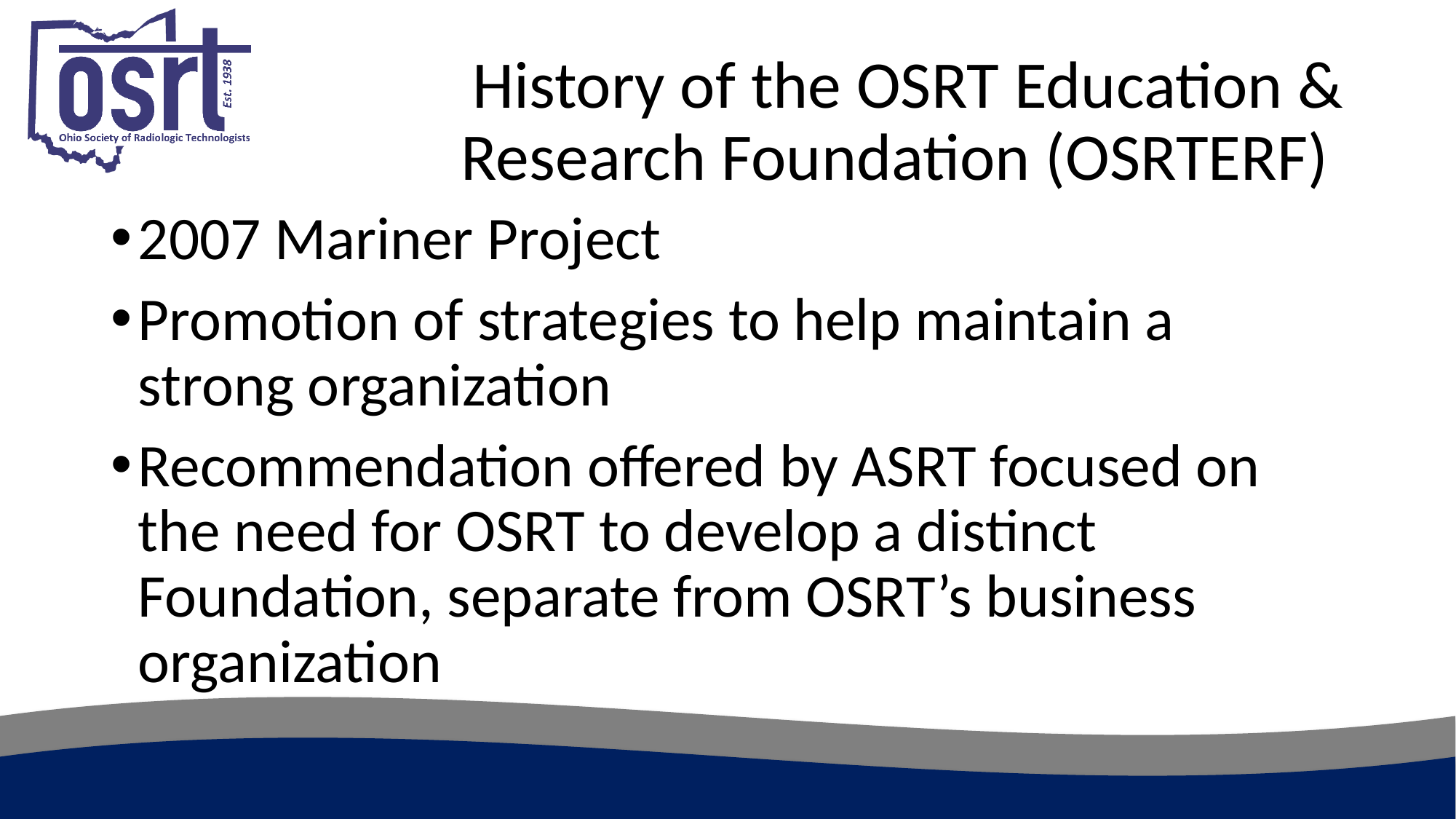

# History of the OSRT Education & Research Foundation (OSRTERF)
2007 Mariner Project
Promotion of strategies to help maintain a strong organization
Recommendation offered by ASRT focused on the need for OSRT to develop a distinct Foundation, separate from OSRT’s business organization